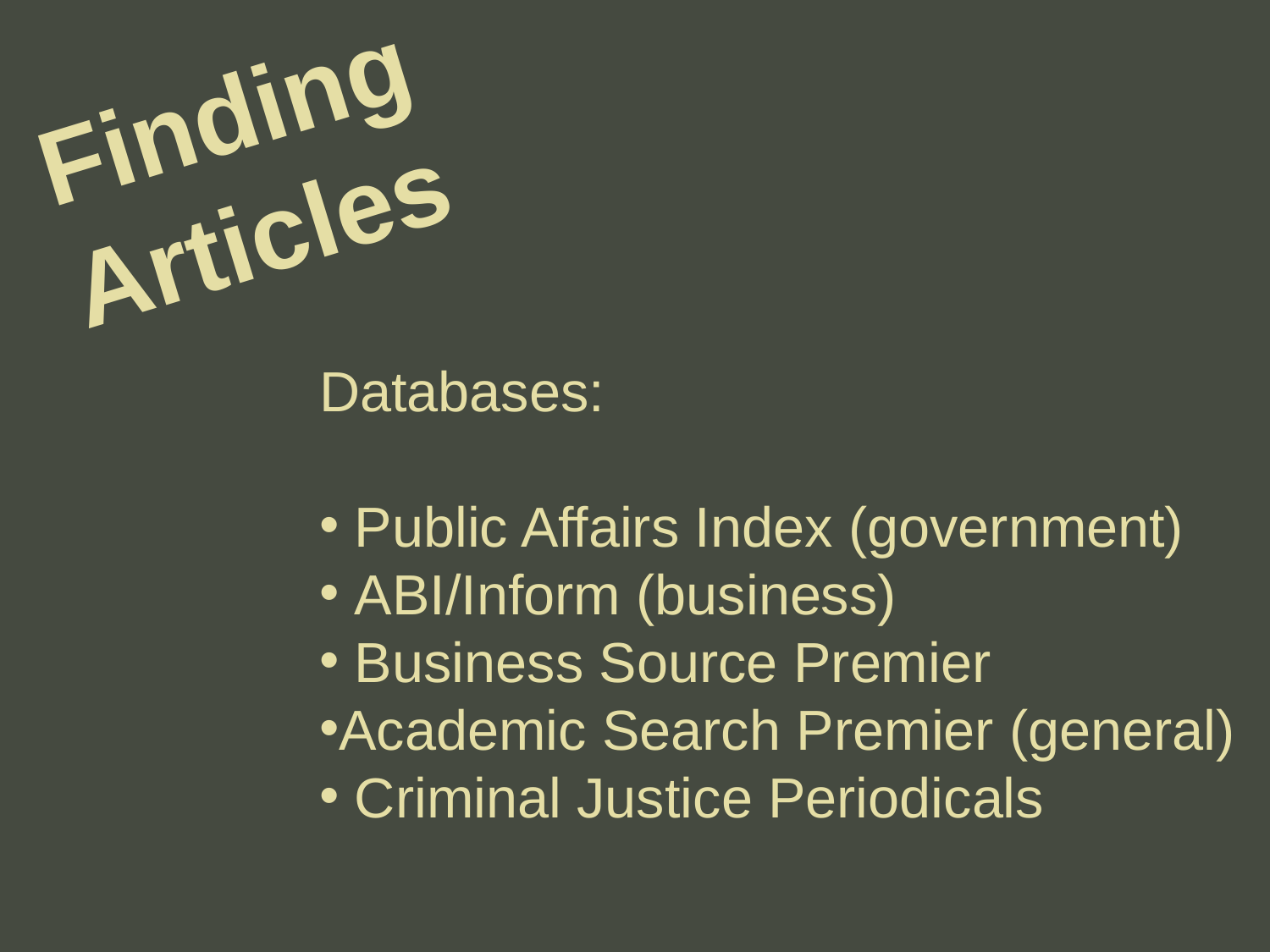

# Finding Articles
Databases:
 Public Affairs Index (government)
 ABI/Inform (business)
 Business Source Premier
Academic Search Premier (general)
 Criminal Justice Periodicals